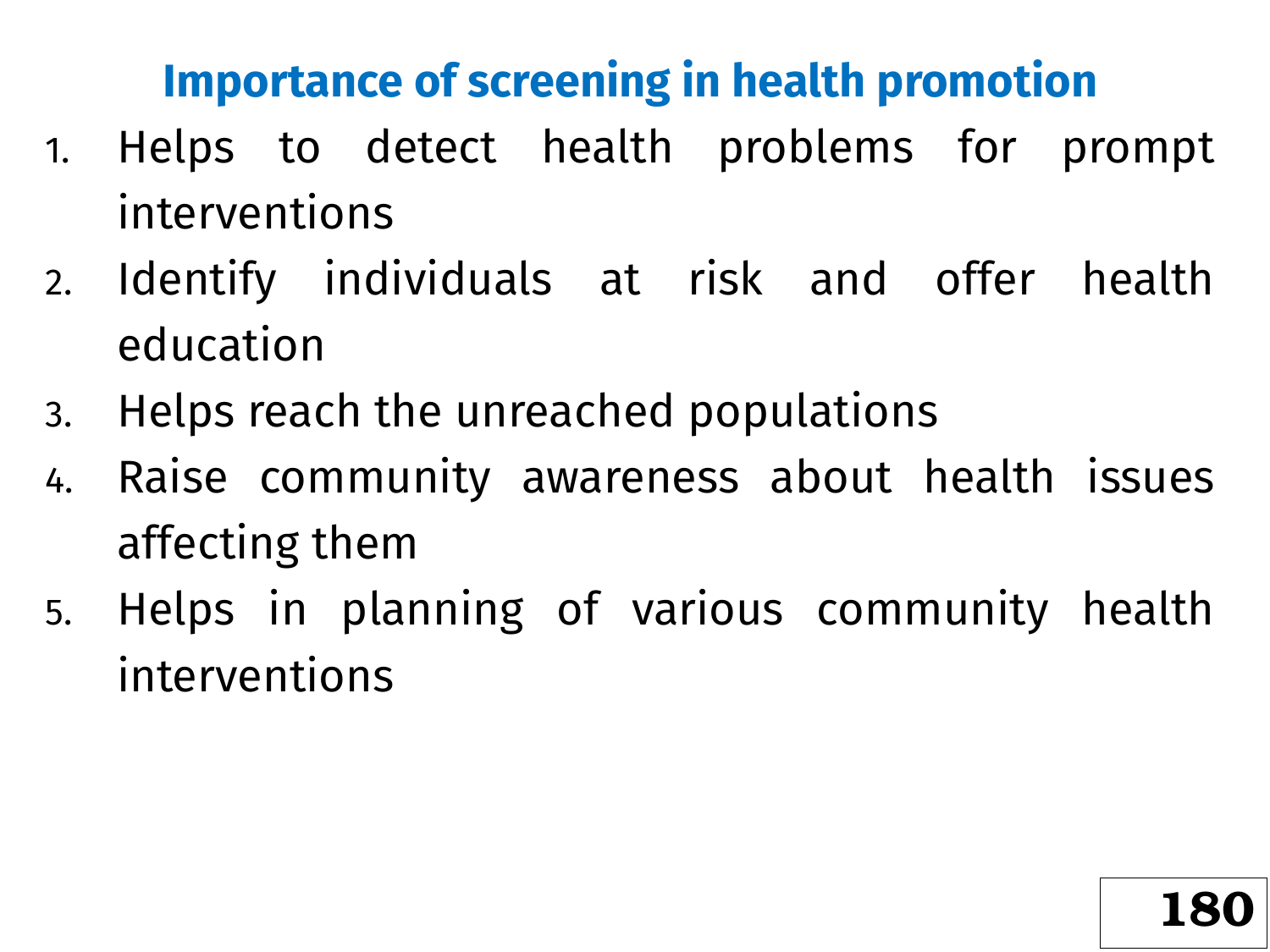

Importance of screening in health promotion
Helps to detect health problems for prompt interventions
Identify individuals at risk and offer health education
Helps reach the unreached populations
Raise community awareness about health issues affecting them
Helps in planning of various community health interventions

180